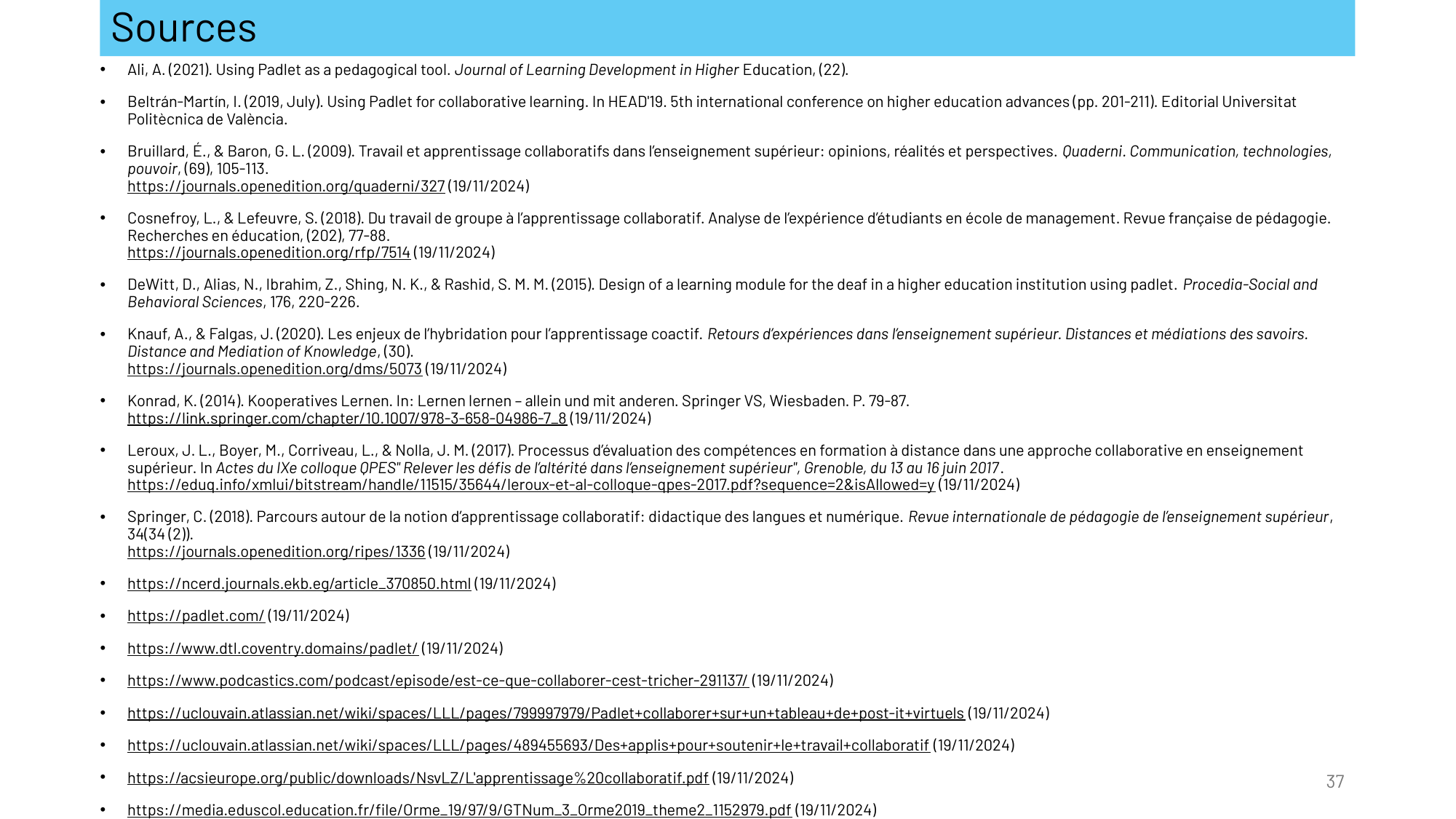

# Sources
Ali, A. (2021). Using Padlet as a pedagogical tool. Journal of Learning Development in Higher Education, (22).
Beltrán-Martín, I. (2019, July). Using Padlet for collaborative learning. In HEAD'19. 5th international conference on higher education advances (pp. 201-211). Editorial Universitat Politècnica de València.
Bruillard, É., & Baron, G. L. (2009). Travail et apprentissage collaboratifs dans l’enseignement supérieur: opinions, réalités et perspectives. Quaderni. Communication, technologies, pouvoir, (69), 105-113.
https://journals.openedition.org/quaderni/327 (19/11/2024)
Cosnefroy, L., & Lefeuvre, S. (2018). Du travail de groupe à l’apprentissage collaboratif. Analyse de l’expérience d’étudiants en école de management. Revue française de pédagogie. Recherches en éducation, (202), 77-88.
https://journals.openedition.org/rfp/7514 (19/11/2024)
DeWitt, D., Alias, N., Ibrahim, Z., Shing, N. K., & Rashid, S. M. M. (2015). Design of a learning module for the deaf in a higher education institution using padlet. Procedia-Social and Behavioral Sciences, 176, 220-226.
Knauf, A., & Falgas, J. (2020). Les enjeux de l’hybridation pour l’apprentissage coactif. Retours d’expériences dans l’enseignement supérieur. Distances et médiations des savoirs. Distance and Mediation of Knowledge, (30).
https://journals.openedition.org/dms/5073 (19/11/2024)
Konrad, K. (2014). Kooperatives Lernen. In: Lernen lernen – allein und mit anderen. Springer VS, Wiesbaden. P. 79-87.
https://link.springer.com/chapter/10.1007/978-3-658-04986-7_8 (19/11/2024)
Leroux, J. L., Boyer, M., Corriveau, L., & Nolla, J. M. (2017). Processus d’évaluation des compétences en formation à distance dans une approche collaborative en enseignement supérieur. In Actes du IXe colloque QPES" Relever les défis de l’altérité dans l’enseignement supérieur", Grenoble, du 13 au 16 juin 2017.
https://eduq.info/xmlui/bitstream/handle/11515/35644/leroux-et-al-colloque-qpes-2017.pdf?sequence=2&isAllowed=y (19/11/2024)
Springer, C. (2018). Parcours autour de la notion d’apprentissage collaboratif: didactique des langues et numérique. Revue internationale de pédagogie de l’enseignement supérieur, 34(34 (2)).
https://journals.openedition.org/ripes/1336 (19/11/2024)
https://ncerd.journals.ekb.eg/article_370850.html (19/11/2024)
https://padlet.com/ (19/11/2024)
https://www.dtl.coventry.domains/padlet/ (19/11/2024)
https://www.podcastics.com/podcast/episode/est-ce-que-collaborer-cest-tricher-291137/ (19/11/2024)
https://uclouvain.atlassian.net/wiki/spaces/LLL/pages/799997979/Padlet+collaborer+sur+un+tableau+de+post-it+virtuels (19/11/2024)
https://uclouvain.atlassian.net/wiki/spaces/LLL/pages/489455693/Des+applis+pour+soutenir+le+travail+collaboratif (19/11/2024)
https://acsieurope.org/public/downloads/NsvLZ/L'apprentissage%20collaboratif.pdf (19/11/2024)
https://media.eduscol.education.fr/file/Orme_19/97/9/GTNum_3_Orme2019_theme2_1152979.pdf (19/11/2024)
37